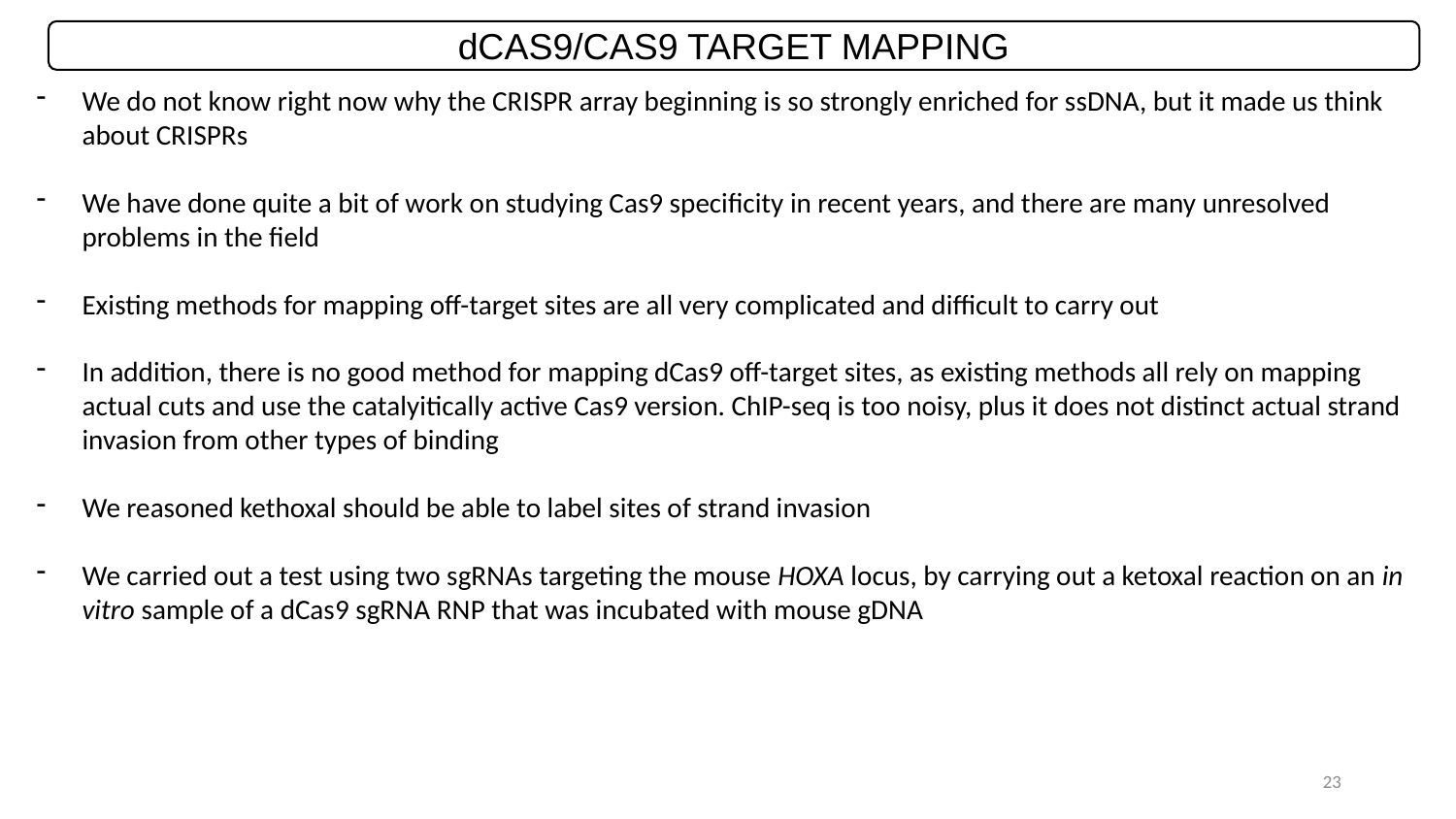

dCAS9/CAS9 TARGET MAPPING
We do not know right now why the CRISPR array beginning is so strongly enriched for ssDNA, but it made us think about CRISPRs

We have done quite a bit of work on studying Cas9 specificity in recent years, and there are many unresolved problems in the field

Existing methods for mapping off-target sites are all very complicated and difficult to carry out

In addition, there is no good method for mapping dCas9 off-target sites, as existing methods all rely on mapping actual cuts and use the catalyitically active Cas9 version. ChIP-seq is too noisy, plus it does not distinct actual strand invasion from other types of binding

We reasoned kethoxal should be able to label sites of strand invasion

We carried out a test using two sgRNAs targeting the mouse HOXA locus, by carrying out a ketoxal reaction on an in vitro sample of a dCas9 sgRNA RNP that was incubated with mouse gDNA

23